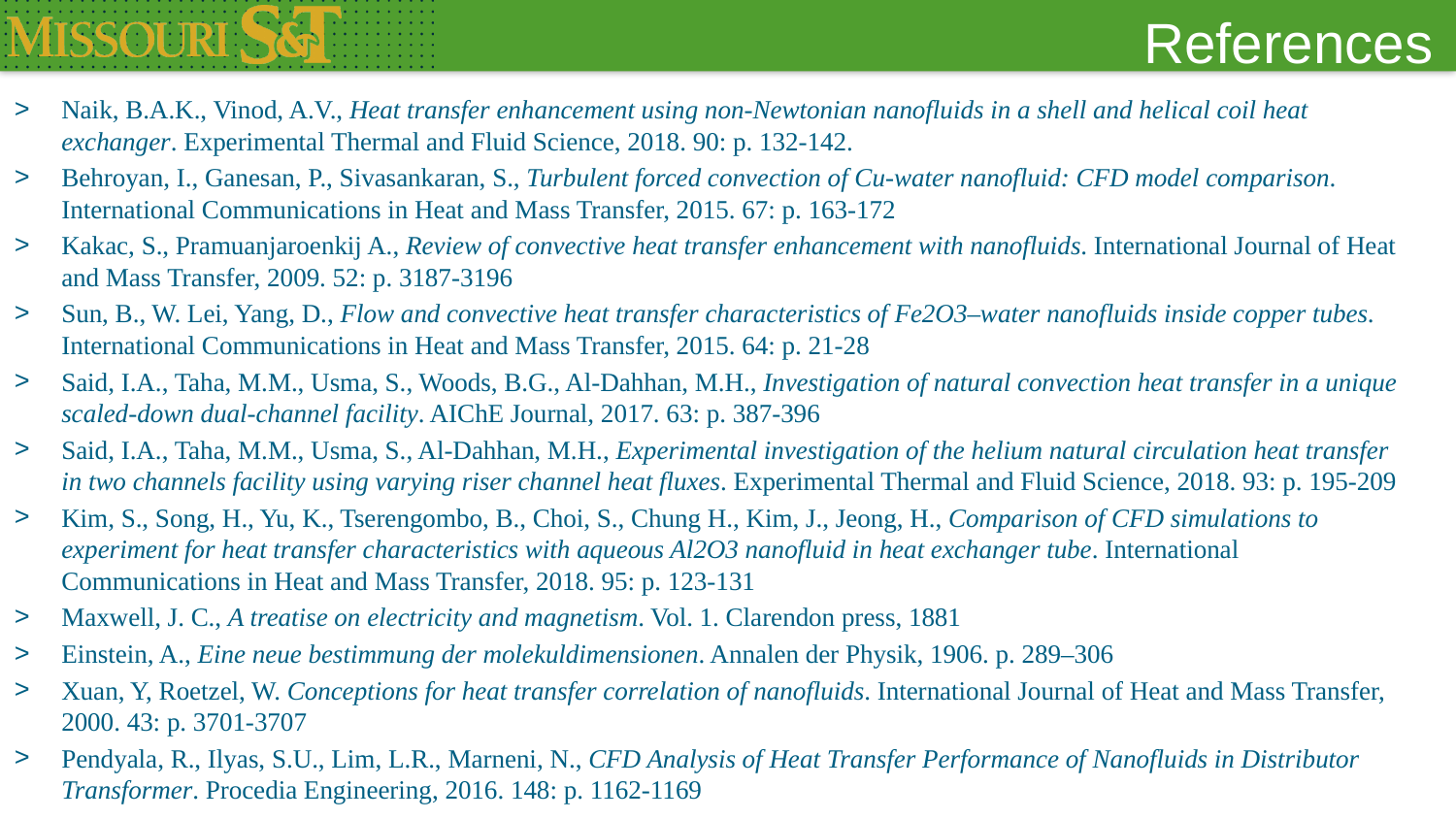

References
Naik, B.A.K., Vinod, A.V., Heat transfer enhancement using non-Newtonian nanofluids in a shell and helical coil heat exchanger. Experimental Thermal and Fluid Science, 2018. 90: p. 132-142.
Behroyan, I., Ganesan, P., Sivasankaran, S., Turbulent forced convection of Cu-water nanofluid: CFD model comparison. International Communications in Heat and Mass Transfer, 2015. 67: p. 163-172
Kakac, S., Pramuanjaroenkij A., Review of convective heat transfer enhancement with nanofluids. International Journal of Heat and Mass Transfer, 2009. 52: p. 3187-3196
Sun, B., W. Lei, Yang, D., Flow and convective heat transfer characteristics of Fe2O3–water nanofluids inside copper tubes. International Communications in Heat and Mass Transfer, 2015. 64: p. 21-28
Said, I.A., Taha, M.M., Usma, S., Woods, B.G., Al-Dahhan, M.H., Investigation of natural convection heat transfer in a unique scaled-down dual-channel facility. AIChE Journal, 2017. 63: p. 387-396
Said, I.A., Taha, M.M., Usma, S., Al-Dahhan, M.H., Experimental investigation of the helium natural circulation heat transfer in two channels facility using varying riser channel heat fluxes. Experimental Thermal and Fluid Science, 2018. 93: p. 195-209
Kim, S., Song, H., Yu, K., Tserengombo, B., Choi, S., Chung H., Kim, J., Jeong, H., Comparison of CFD simulations to experiment for heat transfer characteristics with aqueous Al2O3 nanofluid in heat exchanger tube. International Communications in Heat and Mass Transfer, 2018. 95: p. 123-131
Maxwell, J. C., A treatise on electricity and magnetism. Vol. 1. Clarendon press, 1881
Einstein, A., Eine neue bestimmung der molekuldimensionen. Annalen der Physik, 1906. p. 289–306
Xuan, Y, Roetzel, W. Conceptions for heat transfer correlation of nanofluids. International Journal of Heat and Mass Transfer, 2000. 43: p. 3701-3707
Pendyala, R., Ilyas, S.U., Lim, L.R., Marneni, N., CFD Analysis of Heat Transfer Performance of Nanofluids in Distributor Transformer. Procedia Engineering, 2016. 148: p. 1162-1169